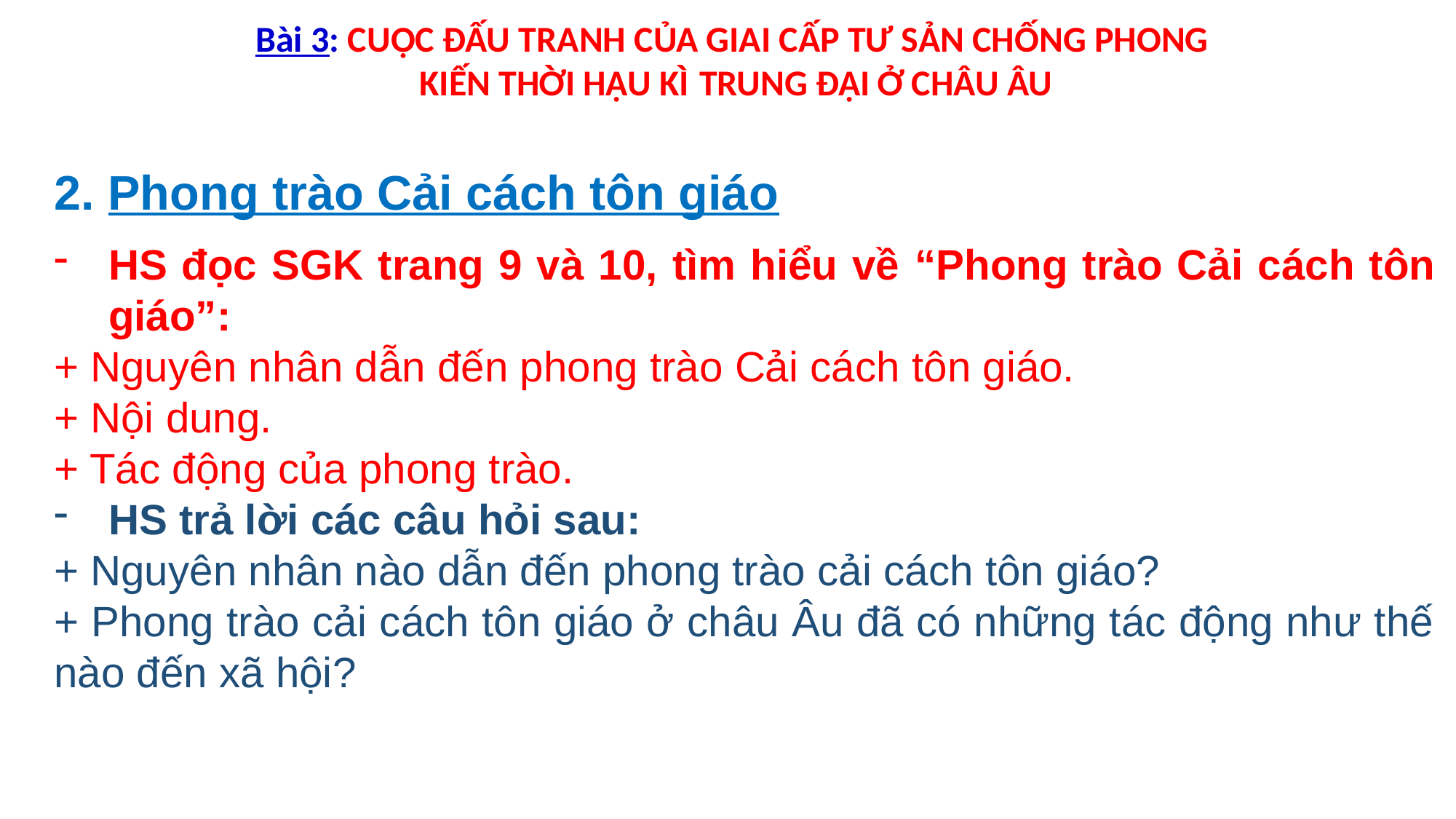

Bài 3: CUỘC ĐẤU TRANH CỦA GIAI CẤP TƯ SẢN CHỐNG PHONG
 KIẾN THỜI HẬU KÌ TRUNG ĐẠI Ở CHÂU ÂU
2. Phong trào Cải cách tôn giáo
HS đọc SGK trang 9 và 10, tìm hiểu về “Phong trào Cải cách tôn giáo”:
+ Nguyên nhân dẫn đến phong trào Cải cách tôn giáo.
+ Nội dung.
+ Tác động của phong trào.
HS trả lời các câu hỏi sau:
+ Nguyên nhân nào dẫn đến phong trào cải cách tôn giáo?
+ Phong trào cải cách tôn giáo ở châu Âu đã có những tác động như thế nào đến xã hội?